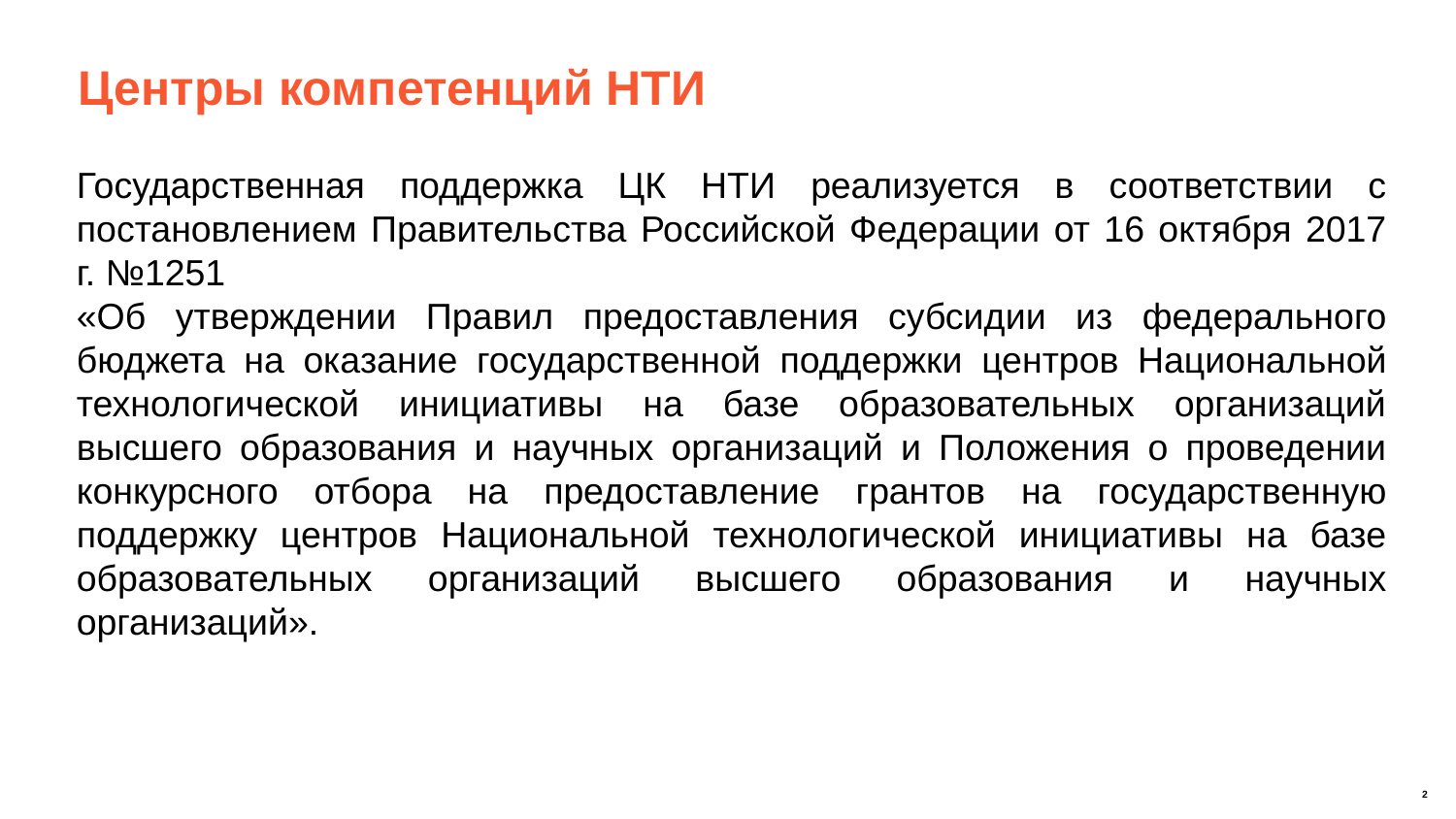

# Центры компетенций НТИ
Государственная поддержка ЦК НТИ реализуется в соответствии с постановлением Правительства Российской Федерации от 16 октября 2017 г. №1251
«Об утверждении Правил предоставления субсидии из федерального бюджета на оказание государственной поддержки центров Национальной технологической инициативы на базе образовательных организаций высшего образования и научных организаций и Положения о проведении конкурсного отбора на предоставление грантов на государственную поддержку центров Национальной технологической инициативы на базе образовательных организаций высшего образования и научных организаций».

2